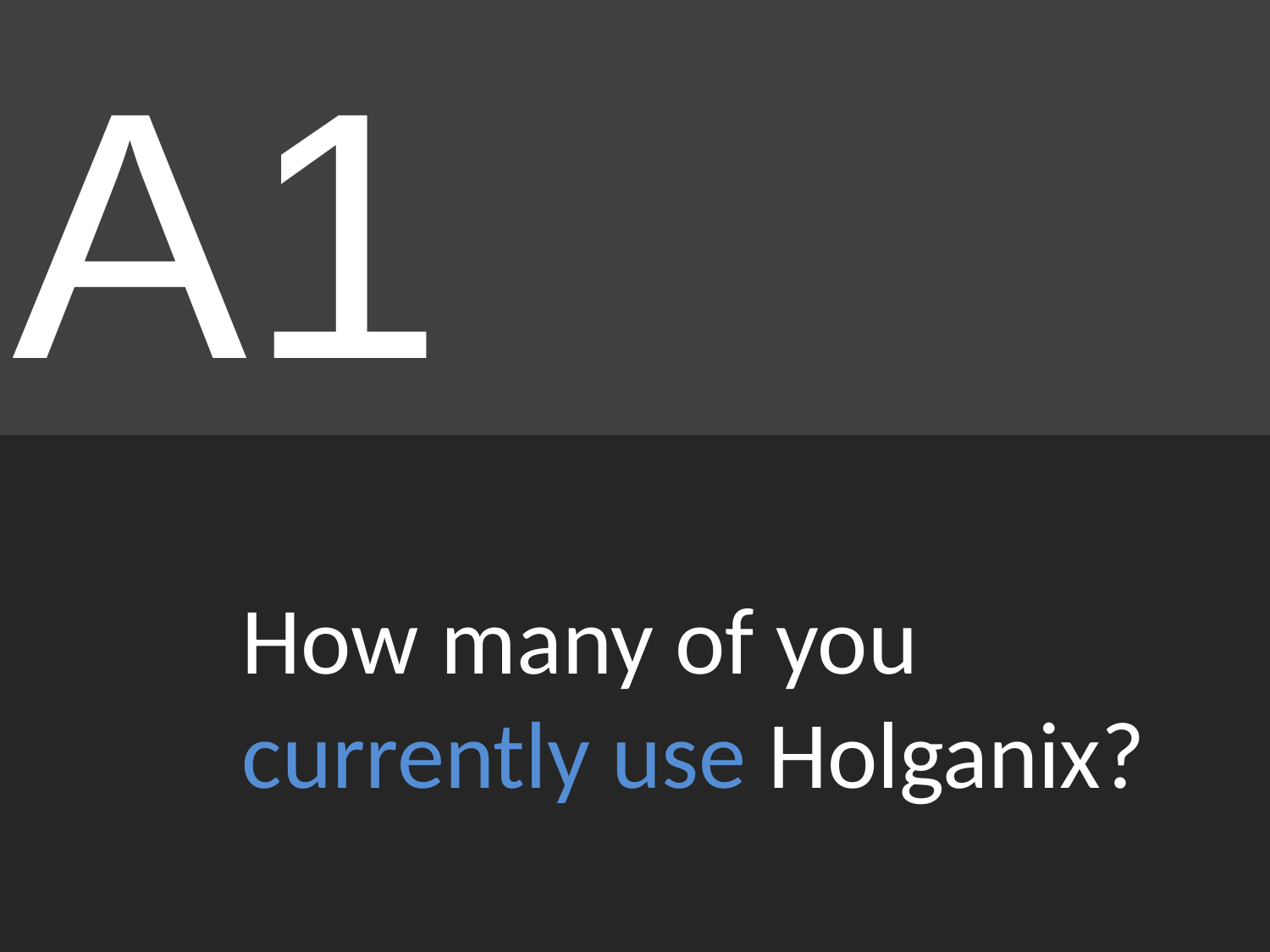

A1
How many of you currently use Holganix?